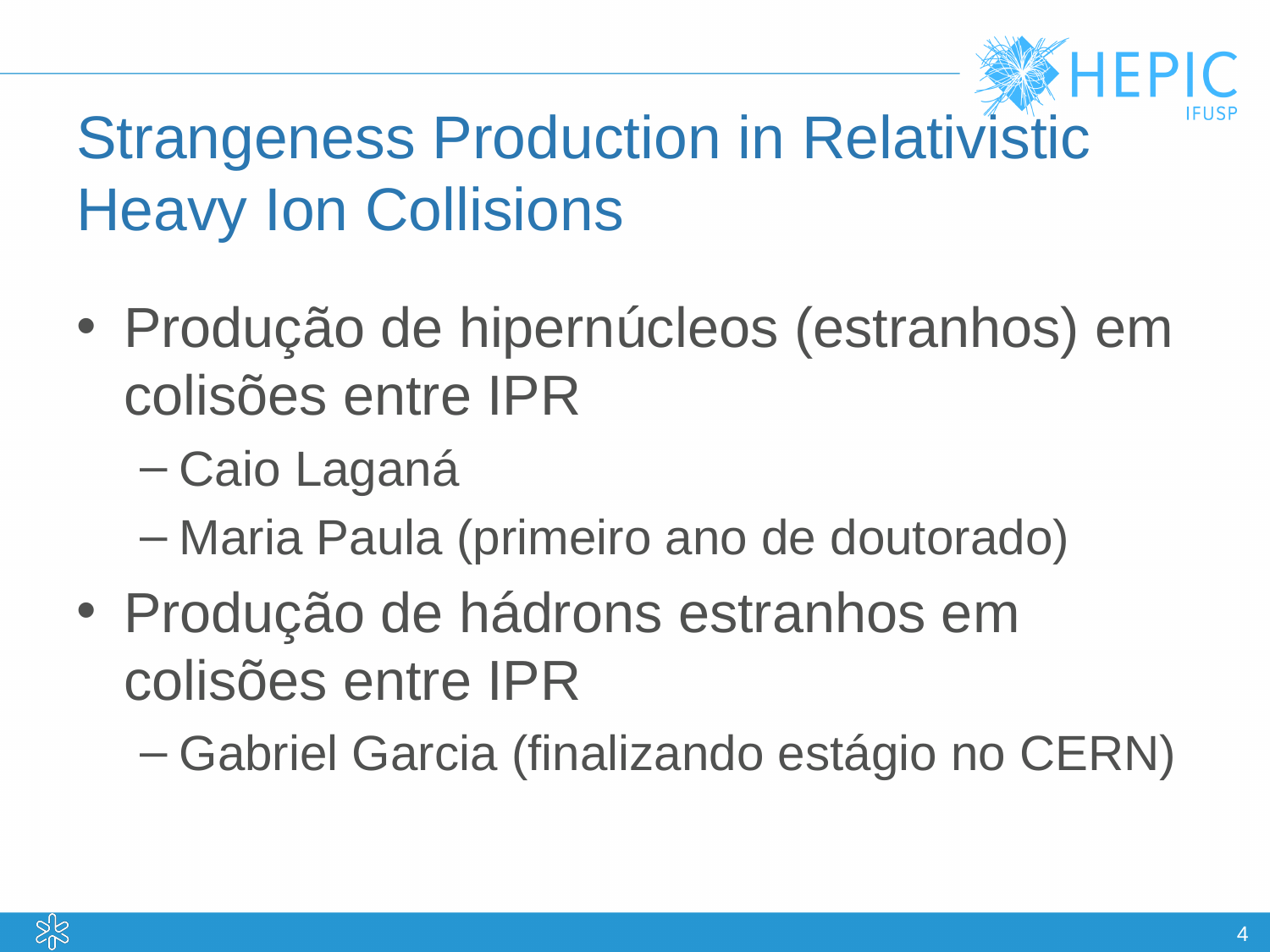

# Strangeness Production in Relativistic Heavy Ion Collisions
Produção de hipernúcleos (estranhos) em colisões entre IPR
Caio Laganá
Maria Paula (primeiro ano de doutorado)
Produção de hádrons estranhos em colisões entre IPR
Gabriel Garcia (finalizando estágio no CERN)

4